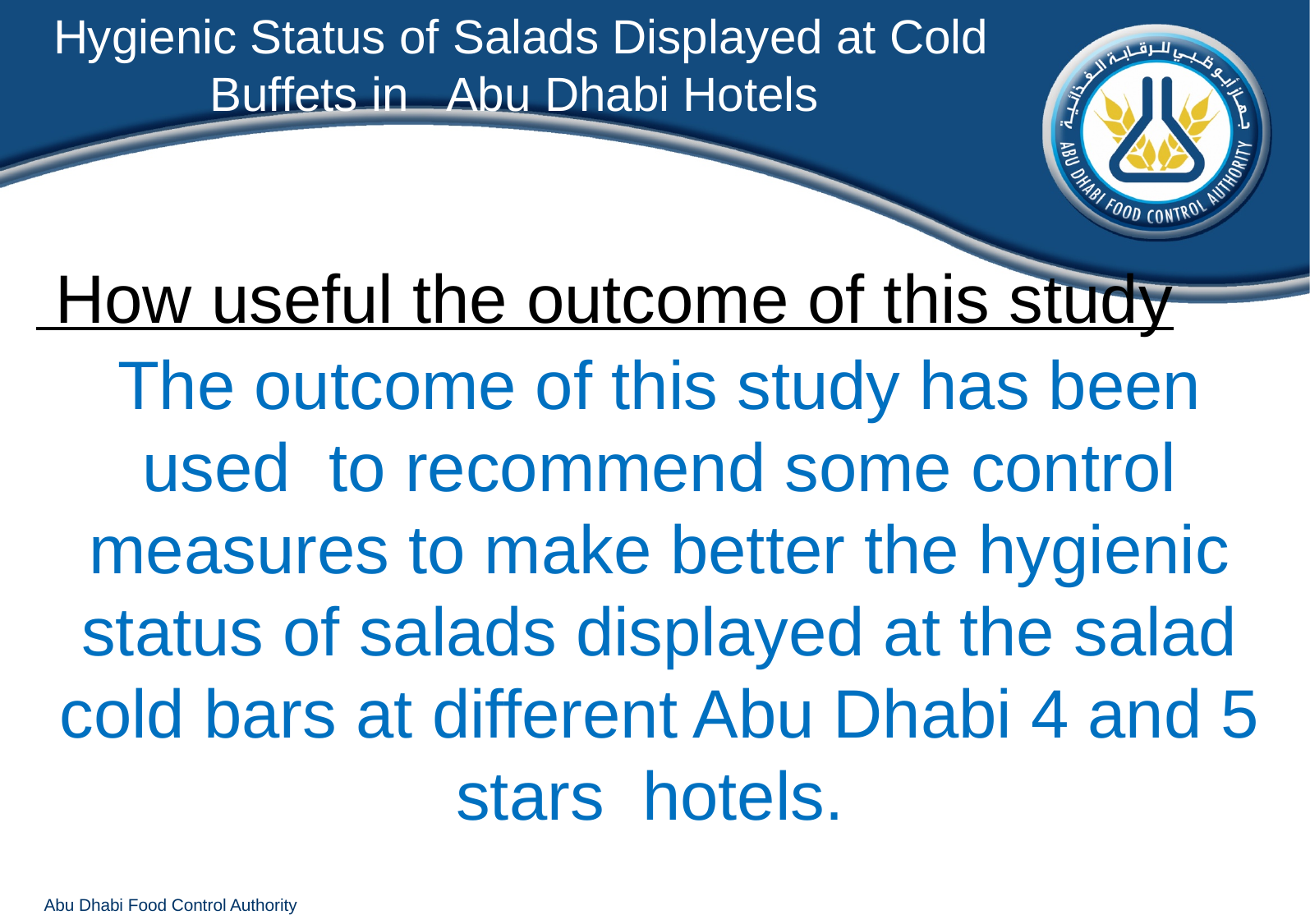

Hygienic Status of Salads Displayed at Cold Buffets in   Abu Dhabi Hotels

How useful the outcome of this study
The outcome of this study has been used  to recommend some control measures to make better the hygienic status of salads displayed at the salad cold bars at different Abu Dhabi 4 and 5 stars  hotels.
Abu Dhabi Food Control Authority